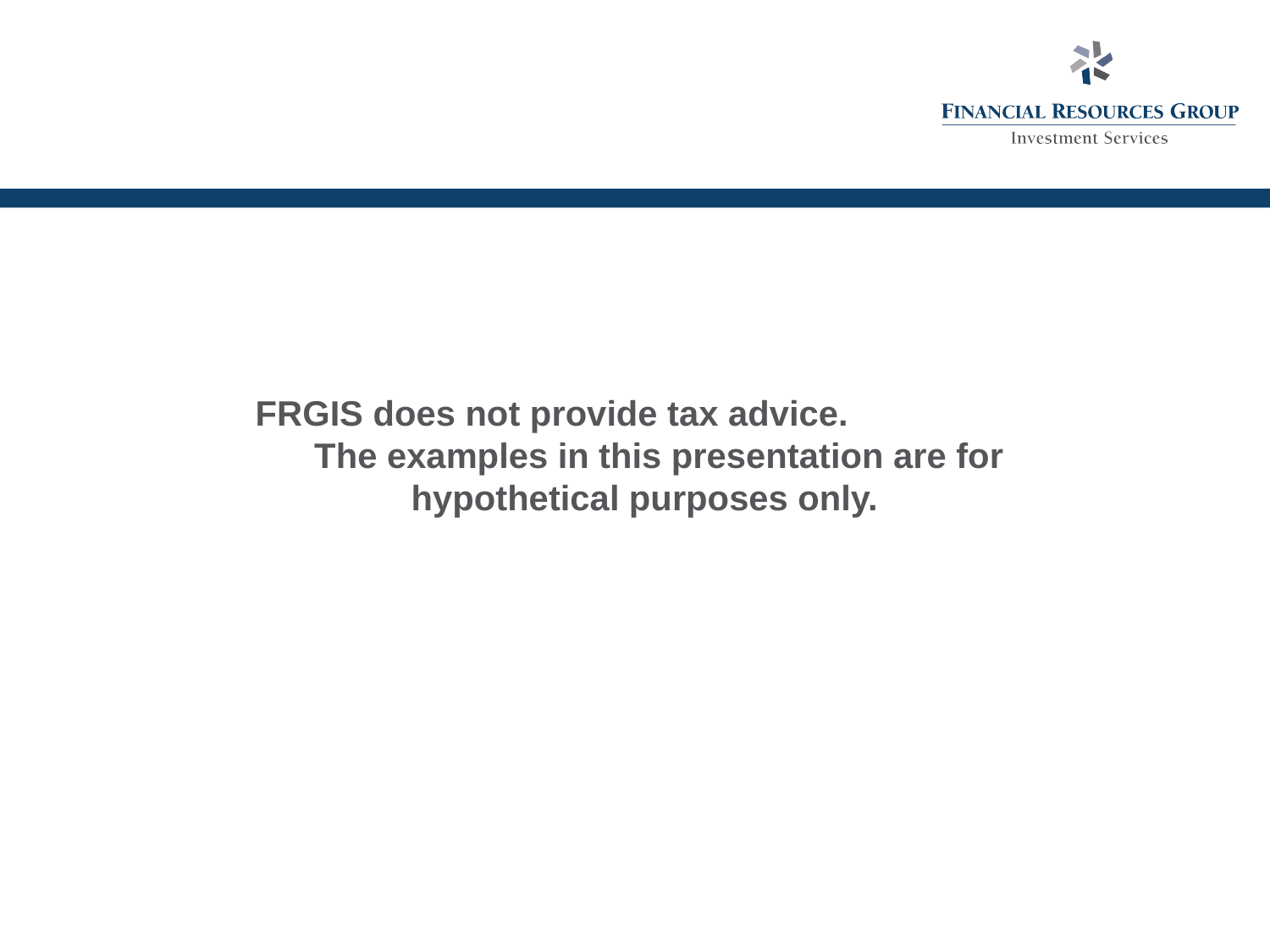

FRGIS does not provide tax advice.                       The examples in this presentation are for hypothetical purposes only.